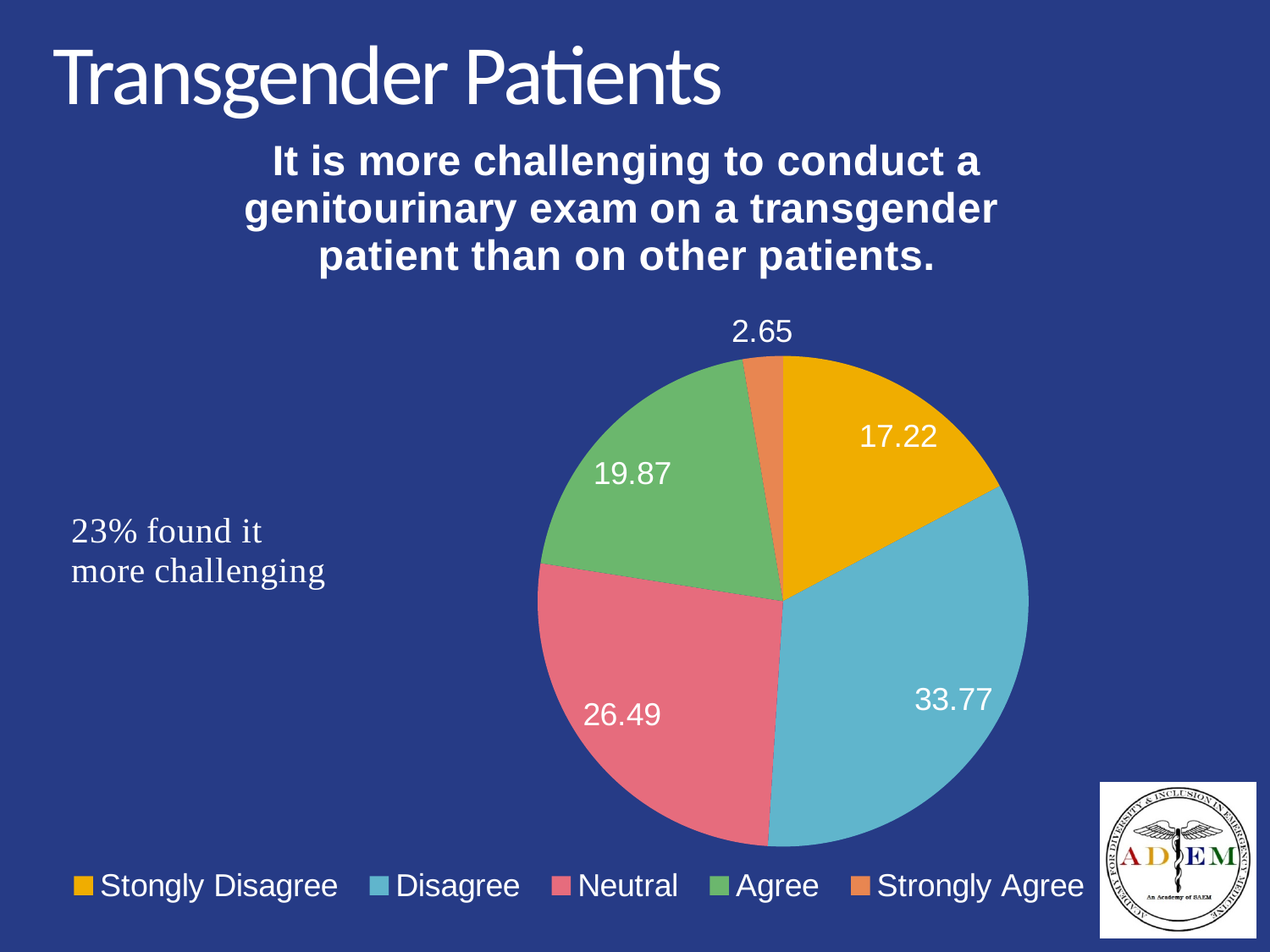

# Transgender Patients

### Chart: It is more challenging to conduct a genitourinary exam on a transgender  patient than on other patients.

| Category | It is more challenging to conduct a genitourinary exam on a transgender  patient than on other patients. |
|---|---|
| Stongly Disagree | 17.22 |
| Disagree | 33.77 |
| Neutral | 26.49 |
| Agree | 19.87 |
| Strongly Agree | 2.65 |